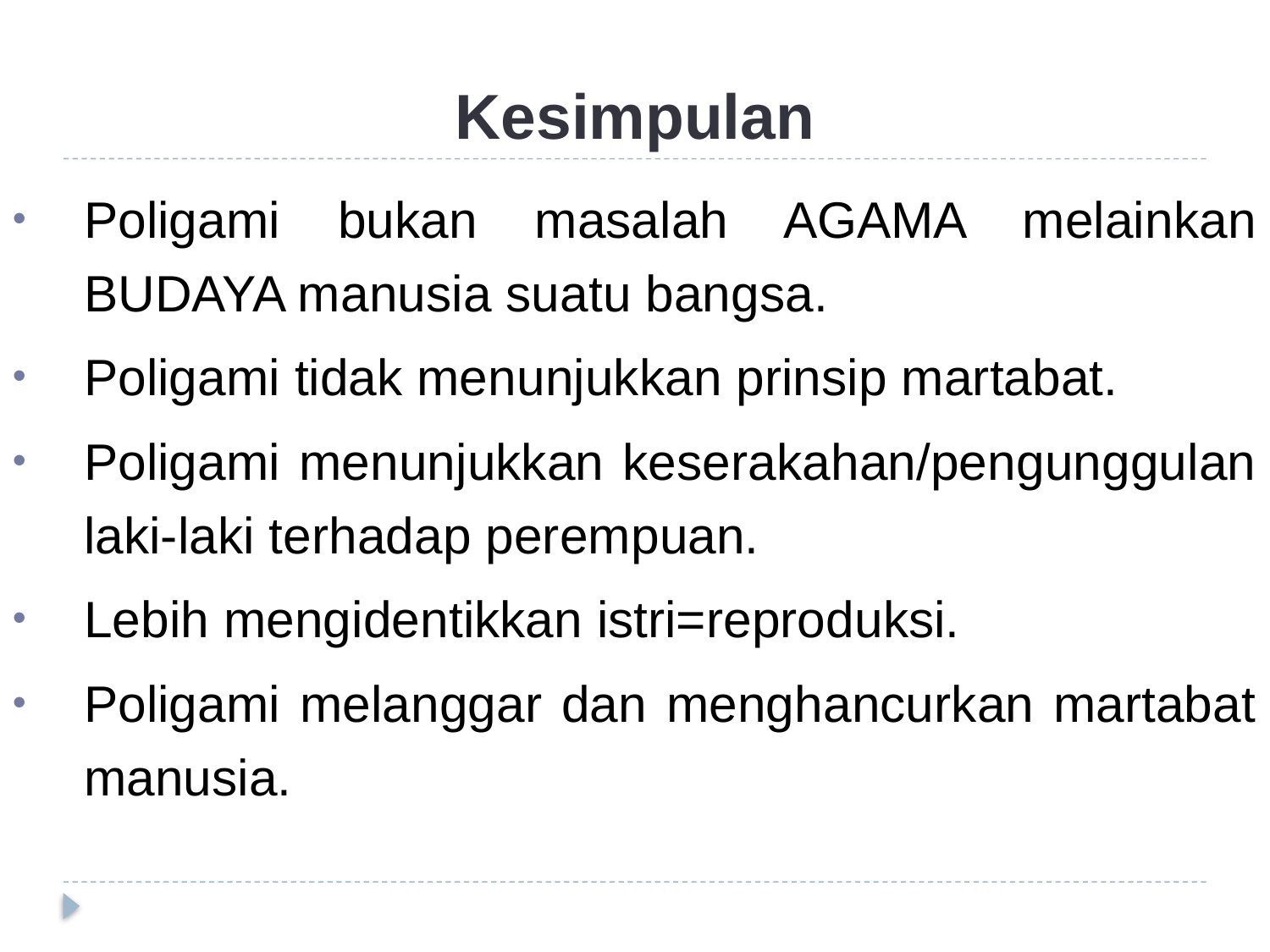

# Kesimpulan
Poligami bukan masalah AGAMA melainkan BUDAYA manusia suatu bangsa.
Poligami tidak menunjukkan prinsip martabat.
Poligami menunjukkan keserakahan/pengunggulan laki-laki terhadap perempuan.
Lebih mengidentikkan istri=reproduksi.
Poligami melanggar dan menghancurkan martabat manusia.